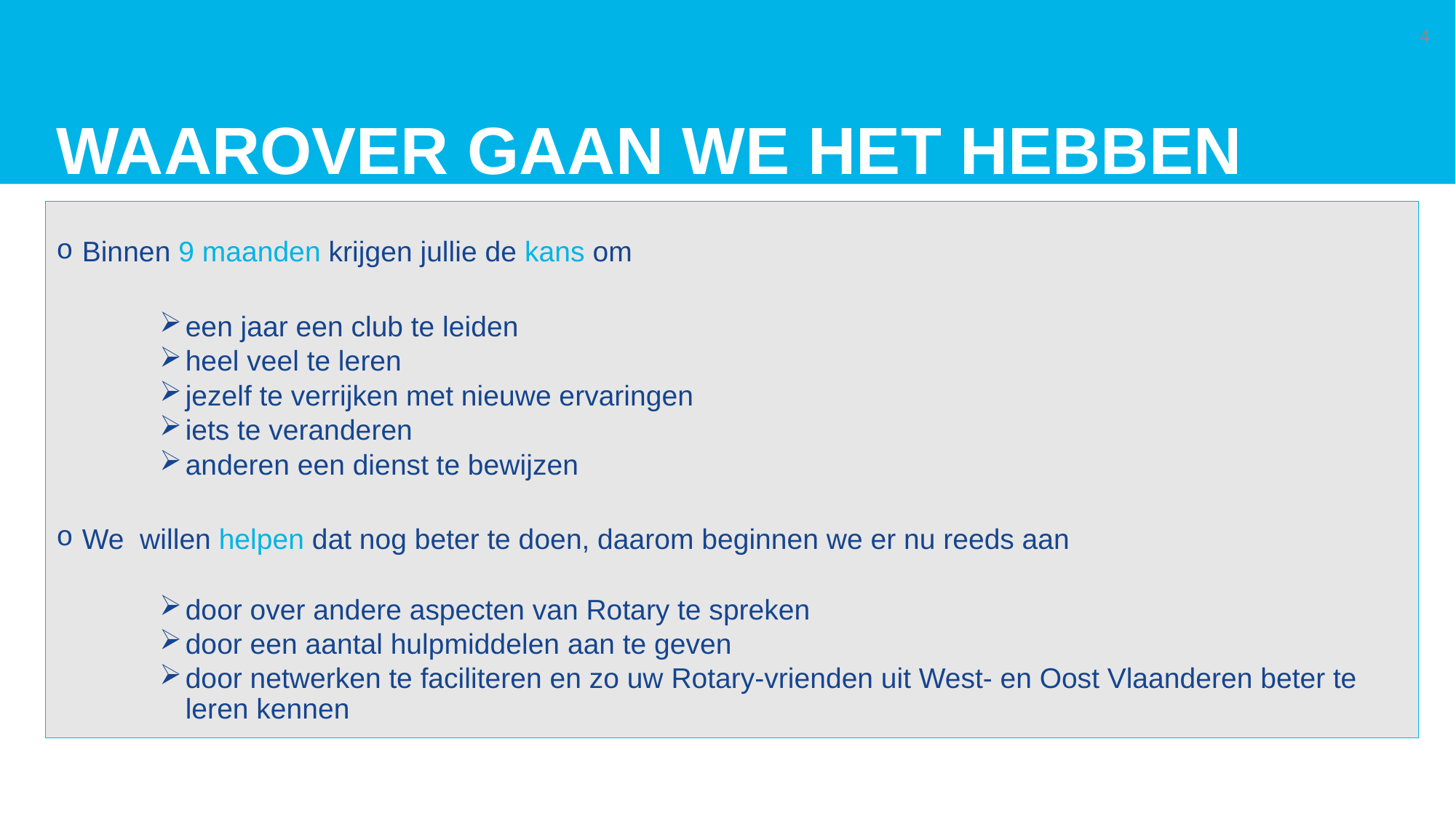

4
# Waarover gaan we het hebben

Binnen 9 maanden krijgen jullie de kans om

een jaar een club te leiden
heel veel te leren
jezelf te verrijken met nieuwe ervaringen
iets te veranderen
anderen een dienst te bewijzen

We  willen helpen dat nog beter te doen, daarom beginnen we er nu reeds aan

door over andere aspecten van Rotary te spreken
door een aantal hulpmiddelen aan te geven
door netwerken te faciliteren en zo uw Rotary-vrienden uit West- en Oost Vlaanderen beter te leren kennen